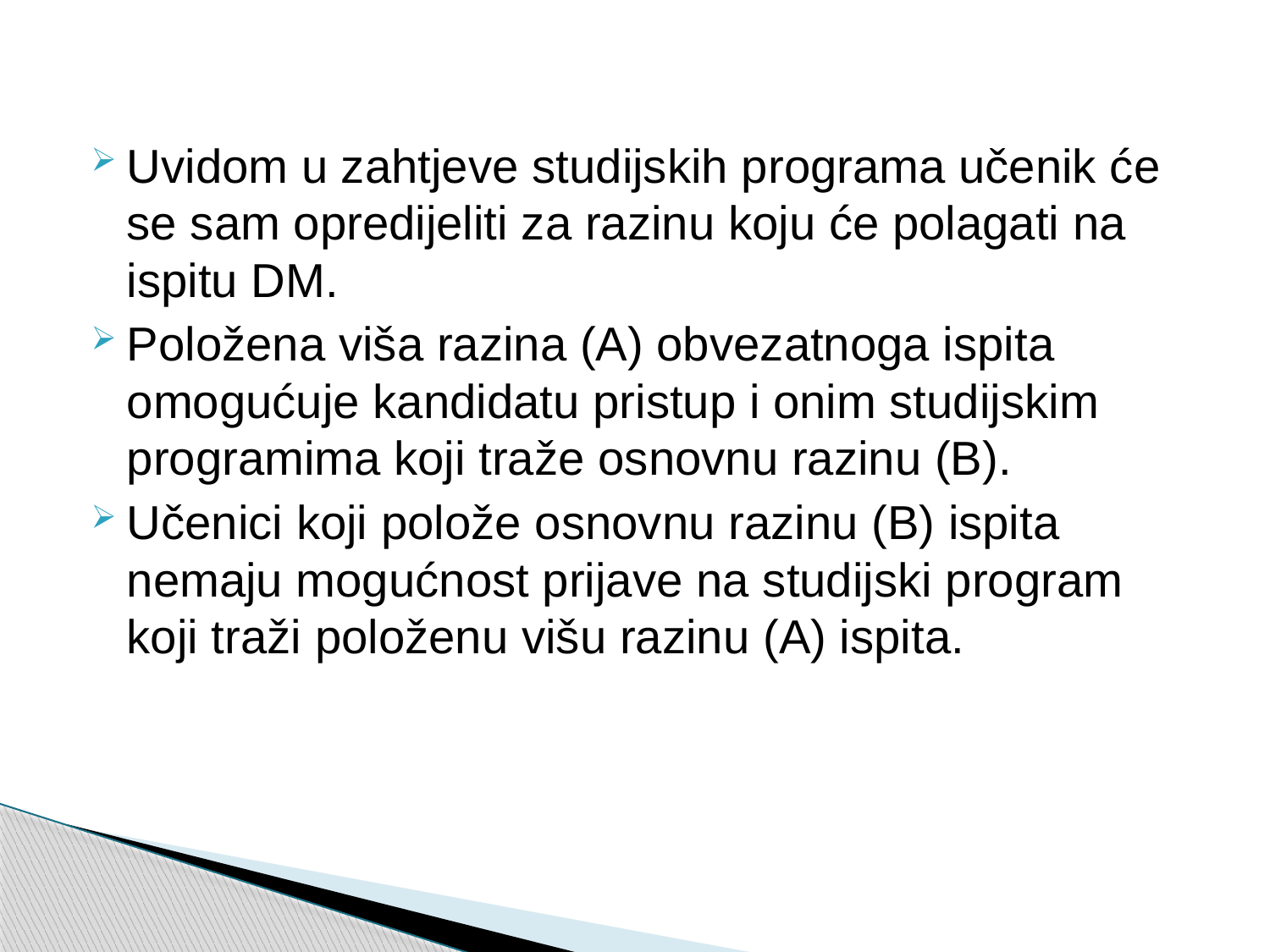

#
Uvidom u zahtjeve studijskih programa učenik će se sam opredijeliti za razinu koju će polagati na ispitu DM.
Položena viša razina (A) obvezatnoga ispita omogućuje kandidatu pristup i onim studijskim programima koji traže osnovnu razinu (B).
Učenici koji polože osnovnu razinu (B) ispita nemaju mogućnost prijave na studijski program koji traži položenu višu razinu (A) ispita.